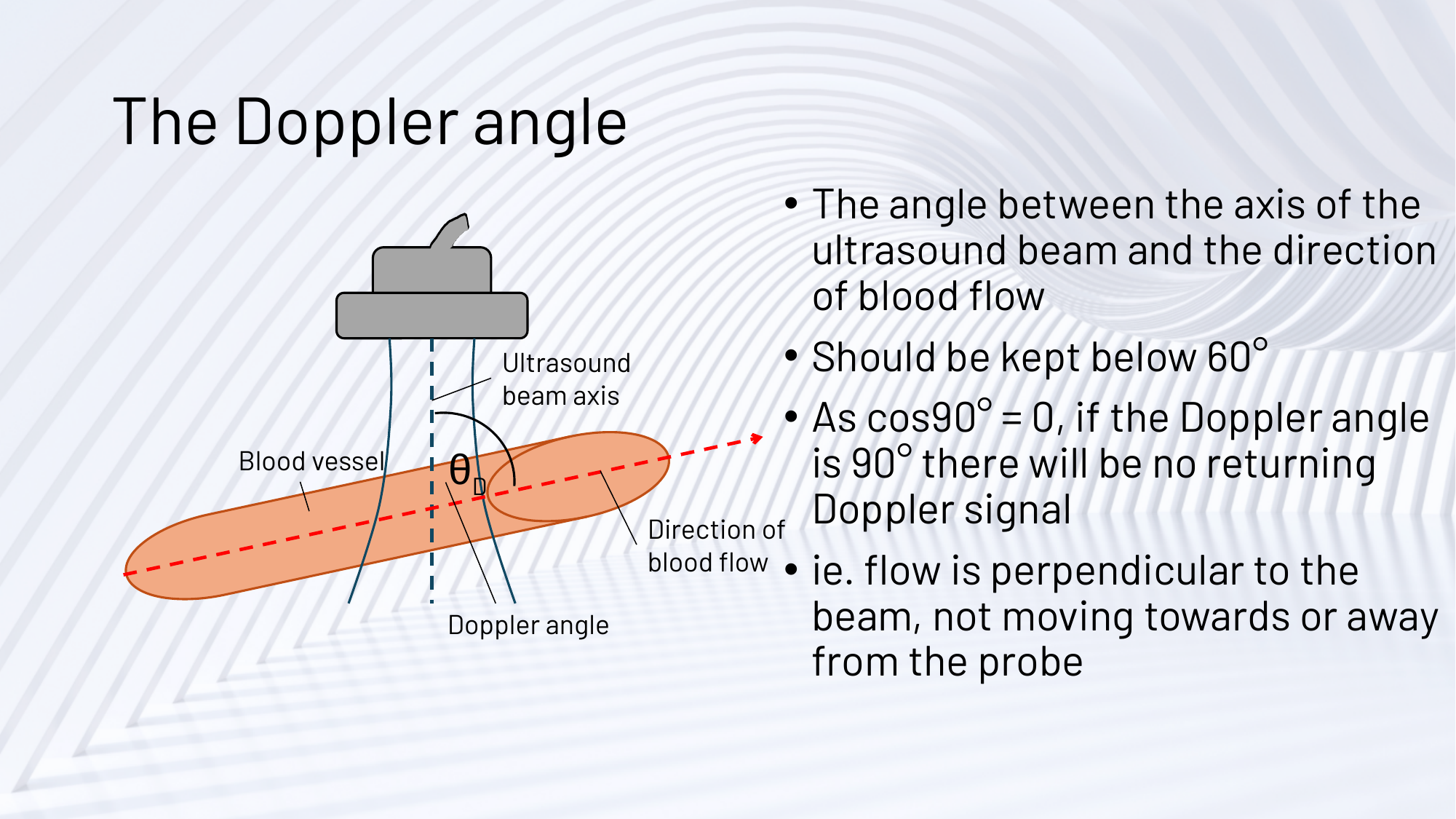

# The Doppler angle
The angle between the axis of the ultrasound beam and the direction of blood flow
Should be kept below 60°
As cos90° = 0, if the Doppler angle is 90° there will be no returning Doppler signal
ie. flow is perpendicular to the beam, not moving towards or away from the probe

Ultrasound beam axis

θD
Blood vessel

Direction of blood flow
Doppler angle